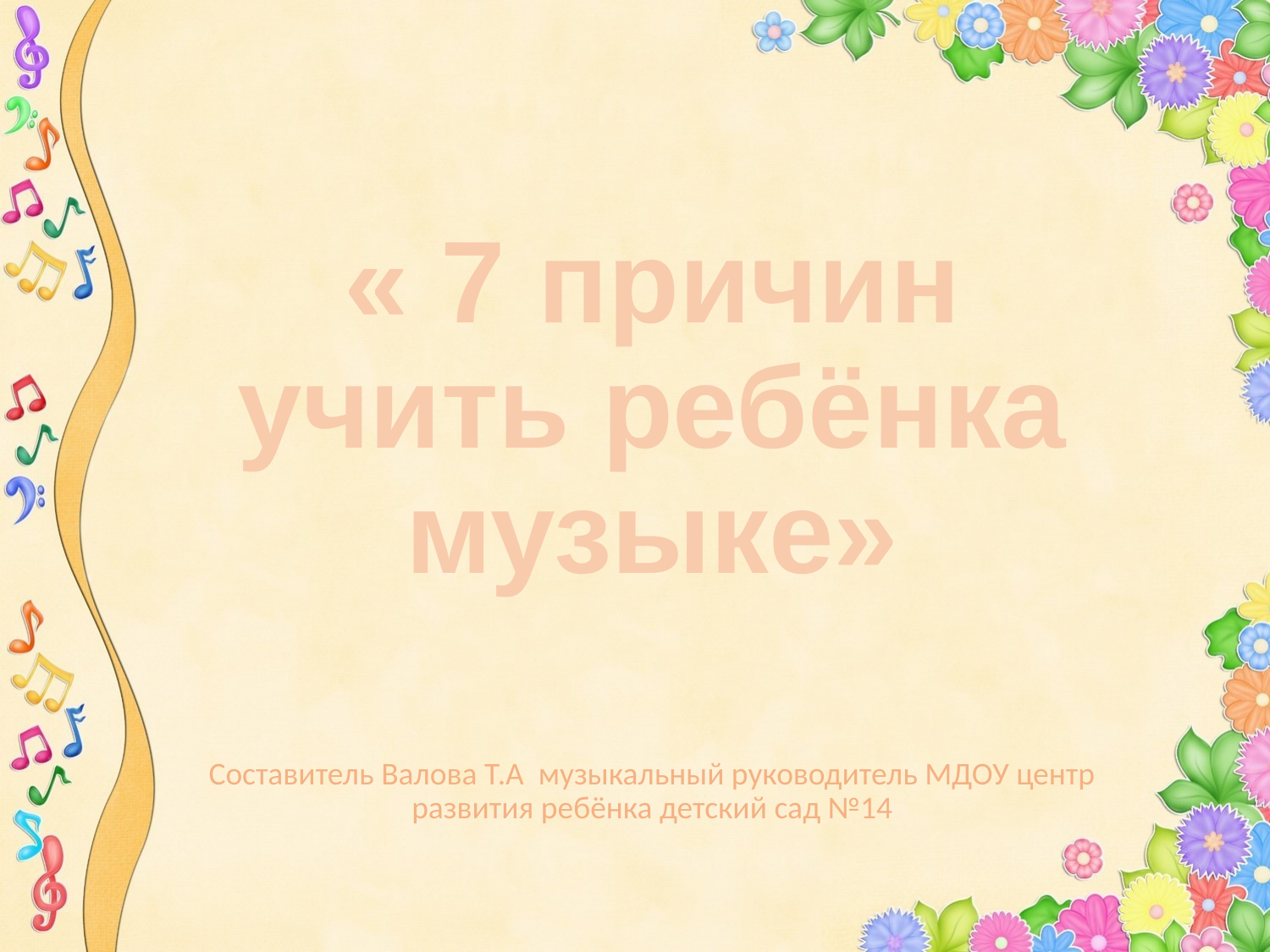

# « 7 причин учить ребёнка музыке»

Составитель Валова Т.А  музыкальный руководитель МДОУ центр развития ребёнка детский сад №14